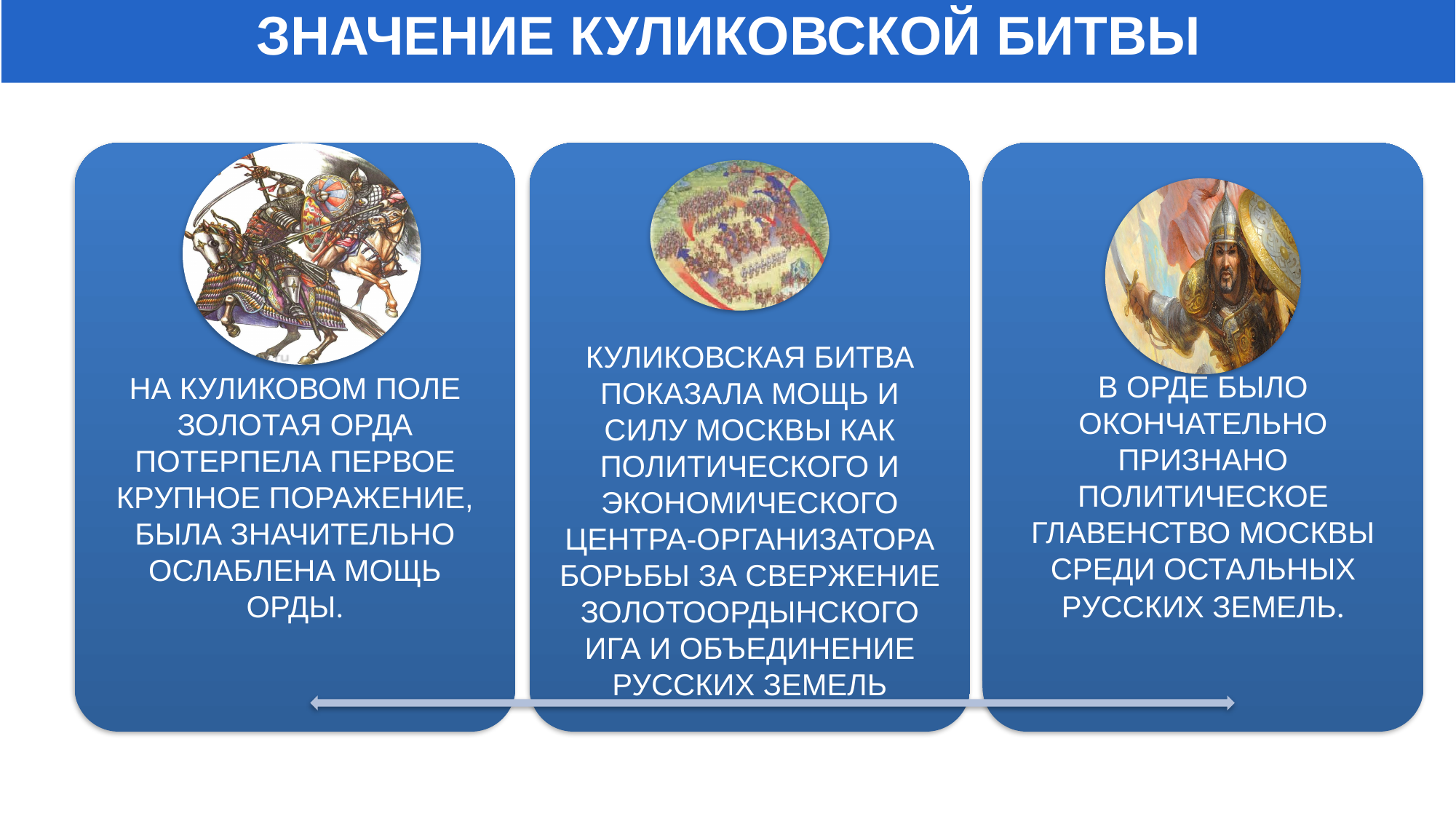

ЗНАЧЕНИЕ КУЛИКОВСКОЙ БИТВЫ
НА КУЛИКОВОМ ПОЛЕ ЗОЛОТАЯ ОРДА ПОТЕРПЕЛА ПЕРВОЕ КРУПНОЕ ПОРАЖЕНИЕ, БЫЛА ЗНАЧИТЕЛЬНО ОСЛАБЛЕНА МОЩЬ ОРДЫ.

КУЛИКОВСКАЯ БИТВА ПОКАЗАЛА МОЩЬ И СИЛУ МОСКВЫ КАК ПОЛИТИЧЕСКОГО И ЭКОНОМИЧЕСКОГО ЦЕНТРА-ОРГАНИЗАТОРА БОРЬБЫ ЗА СВЕРЖЕНИЕ ЗОЛОТООРДЫНСКОГО ИГА И ОБЪЕДИНЕНИЕ РУССКИХ ЗЕМЕЛЬ
В ОРДЕ БЫЛО ОКОНЧАТЕЛЬНО ПРИЗНАНО ПОЛИТИЧЕСКОЕ ГЛАВЕНСТВО МОСКВЫ СРЕДИ ОСТАЛЬНЫХ РУССКИХ ЗЕМЕЛЬ.